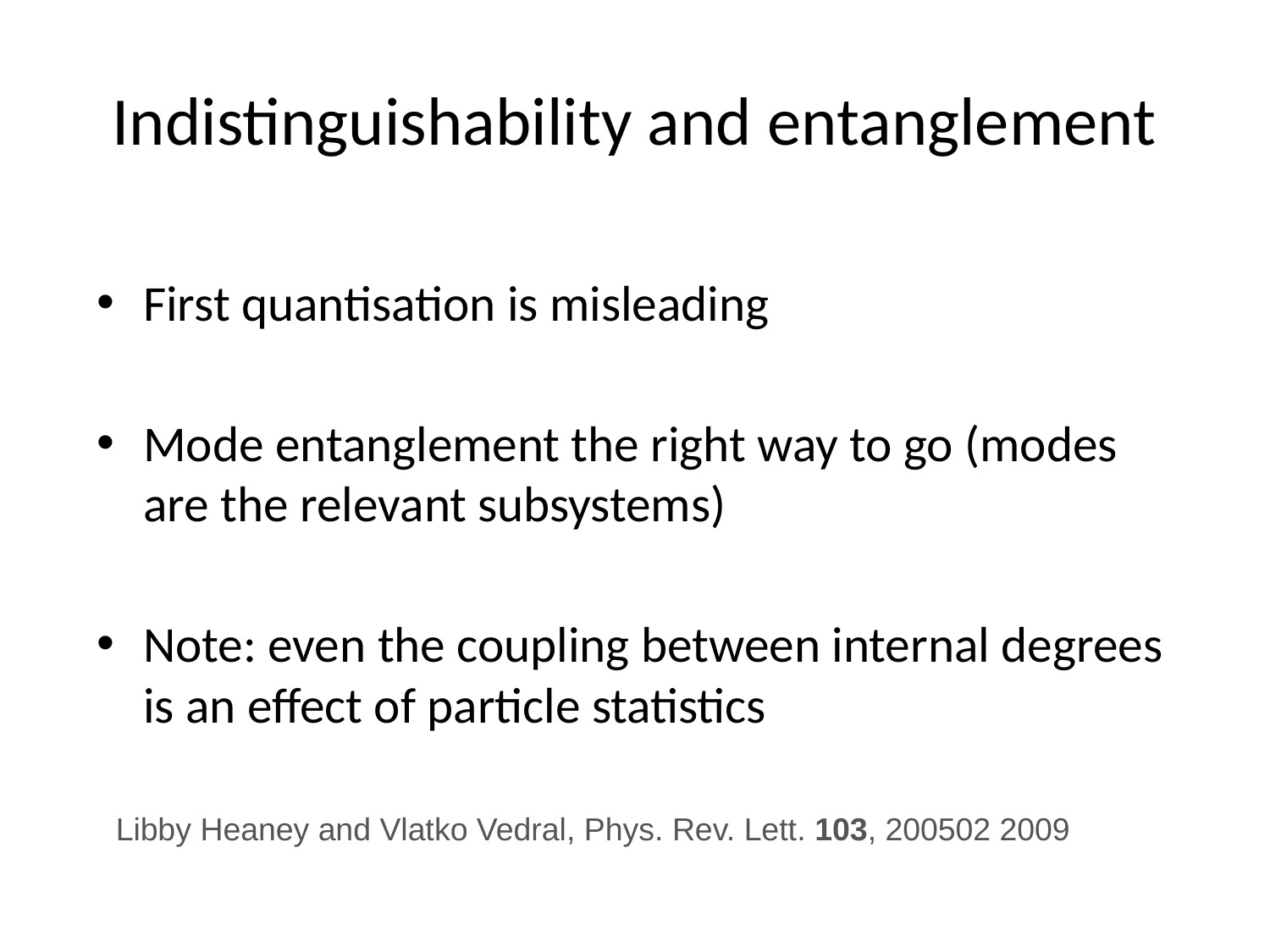

# Indistinguishability and entanglement
First quantisation is misleading

Mode entanglement the right way to go (modes are the relevant subsystems)

Note: even the coupling between internal degrees is an effect of particle statistics
Libby Heaney and Vlatko Vedral, Phys. Rev. Lett. 103, 200502 2009